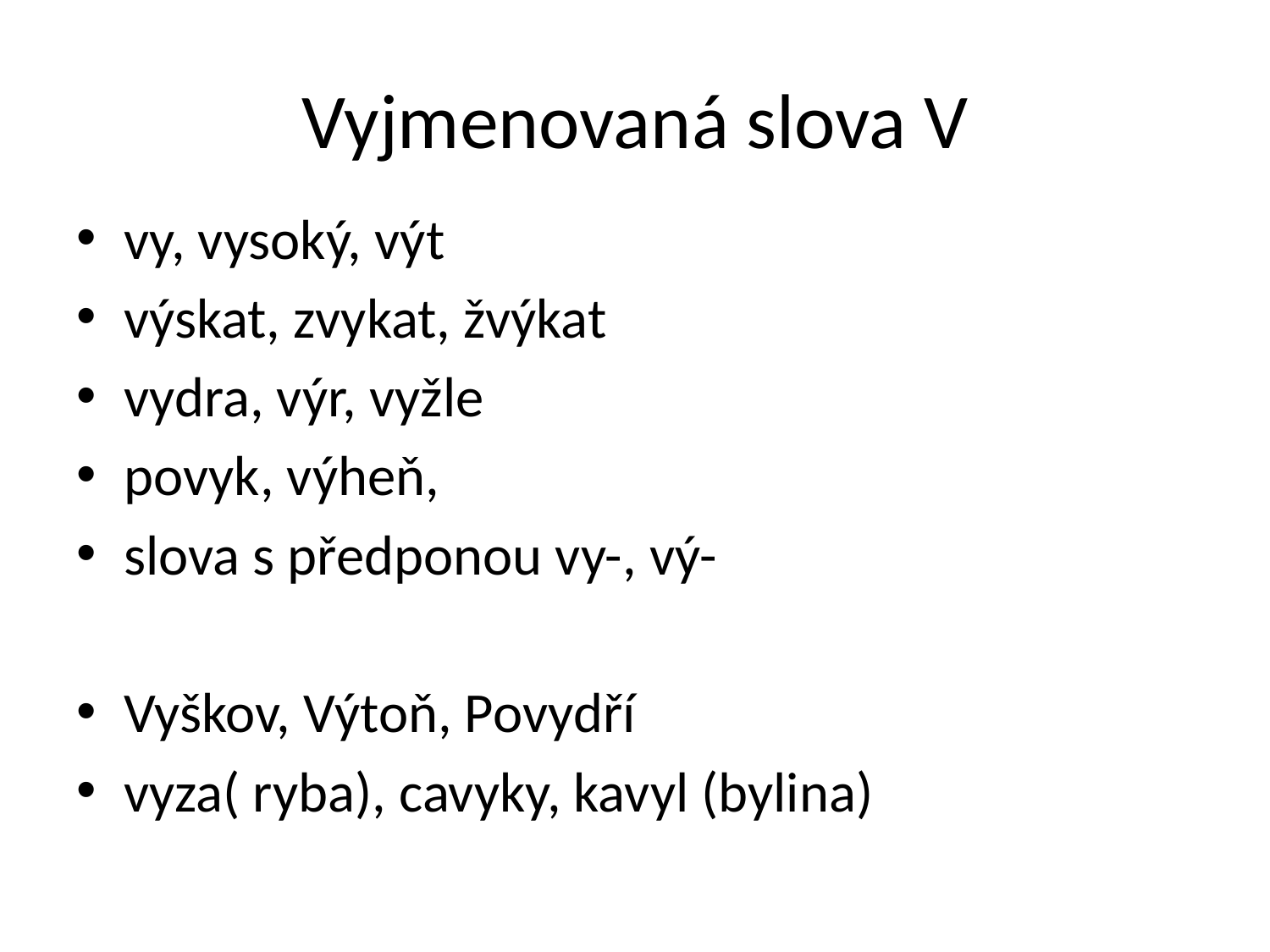

# Vyjmenovaná slova V
vy, vysoký, výt
výskat, zvykat, žvýkat
vydra, výr, vyžle
povyk, výheň,
slova s předponou vy-, vý-

Vyškov, Výtoň, Povydří
vyza( ryba), cavyky, kavyl (bylina)